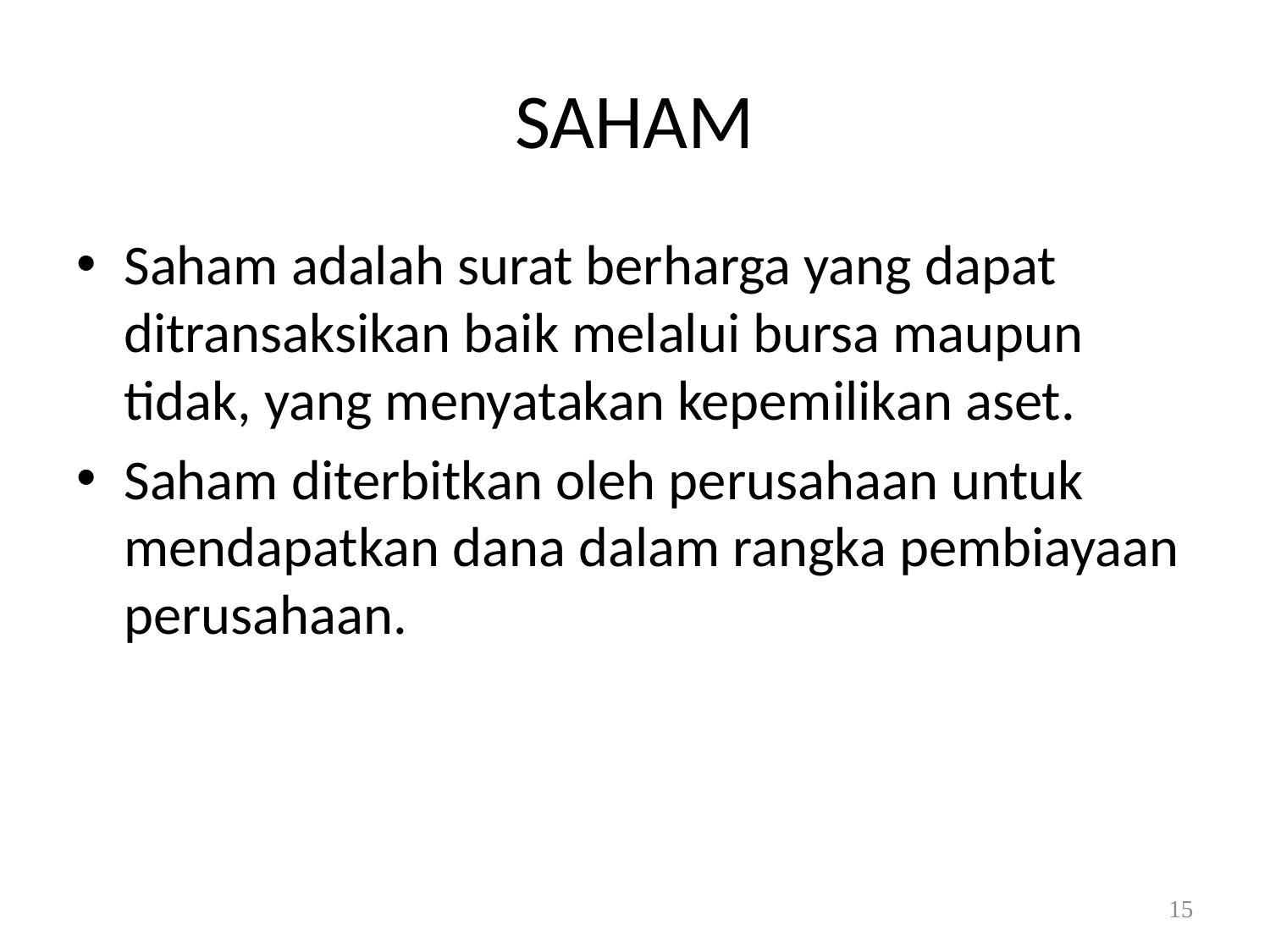

# SAHAM
Saham adalah surat berharga yang dapat ditransaksikan baik melalui bursa maupun tidak, yang menyatakan kepemilikan aset.
Saham diterbitkan oleh perusahaan untuk mendapatkan dana dalam rangka pembiayaan perusahaan.
15